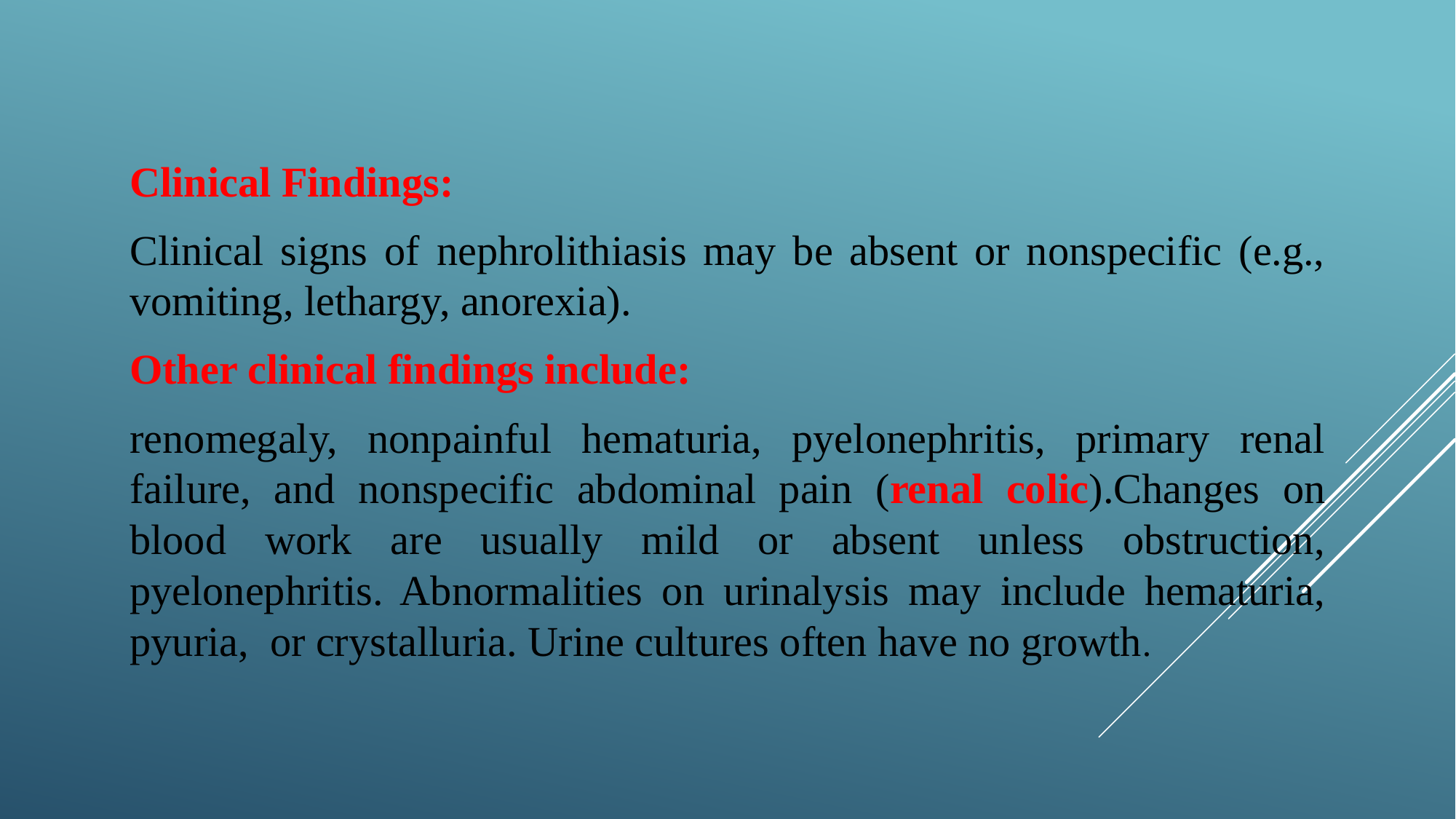

Clinical Findings:
Clinical signs of nephrolithiasis may be absent or nonspecific (e.g., vomiting, lethargy, anorexia).
Other clinical findings include:
renomegaly, nonpainful hematuria, pyelonephritis, primary renal failure, and nonspecific abdominal pain (renal colic).Changes on blood work are usually mild or absent unless obstruction, pyelonephritis. Abnormalities on urinalysis may include hematuria, pyuria,  or crystalluria. Urine cultures often have no growth.